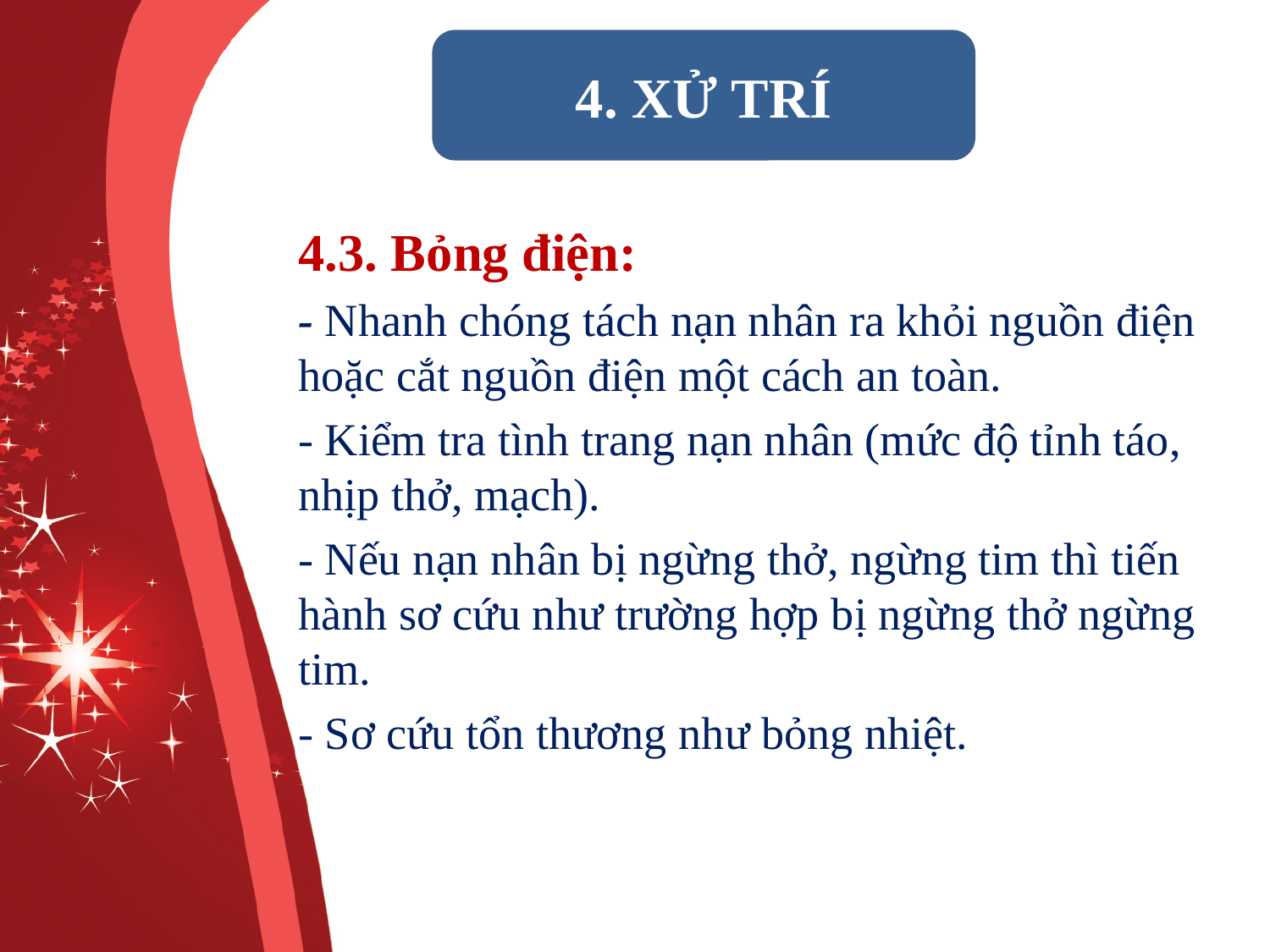

4. XỬ TRÍ
4.3. Bỏng điện:
- Nhanh chóng tách nạn nhân ra khỏi nguồn điện hoặc cắt nguồn điện một cách an toàn.
- Kiểm tra tình trang nạn nhân (mức độ tỉnh táo, nhịp thở, mạch).
- Nếu nạn nhân bị ngừng thở, ngừng tim thì tiến hành sơ cứu như trường hợp bị ngừng thở ngừng tim.
- Sơ cứu tổn thương như bỏng nhiệt.